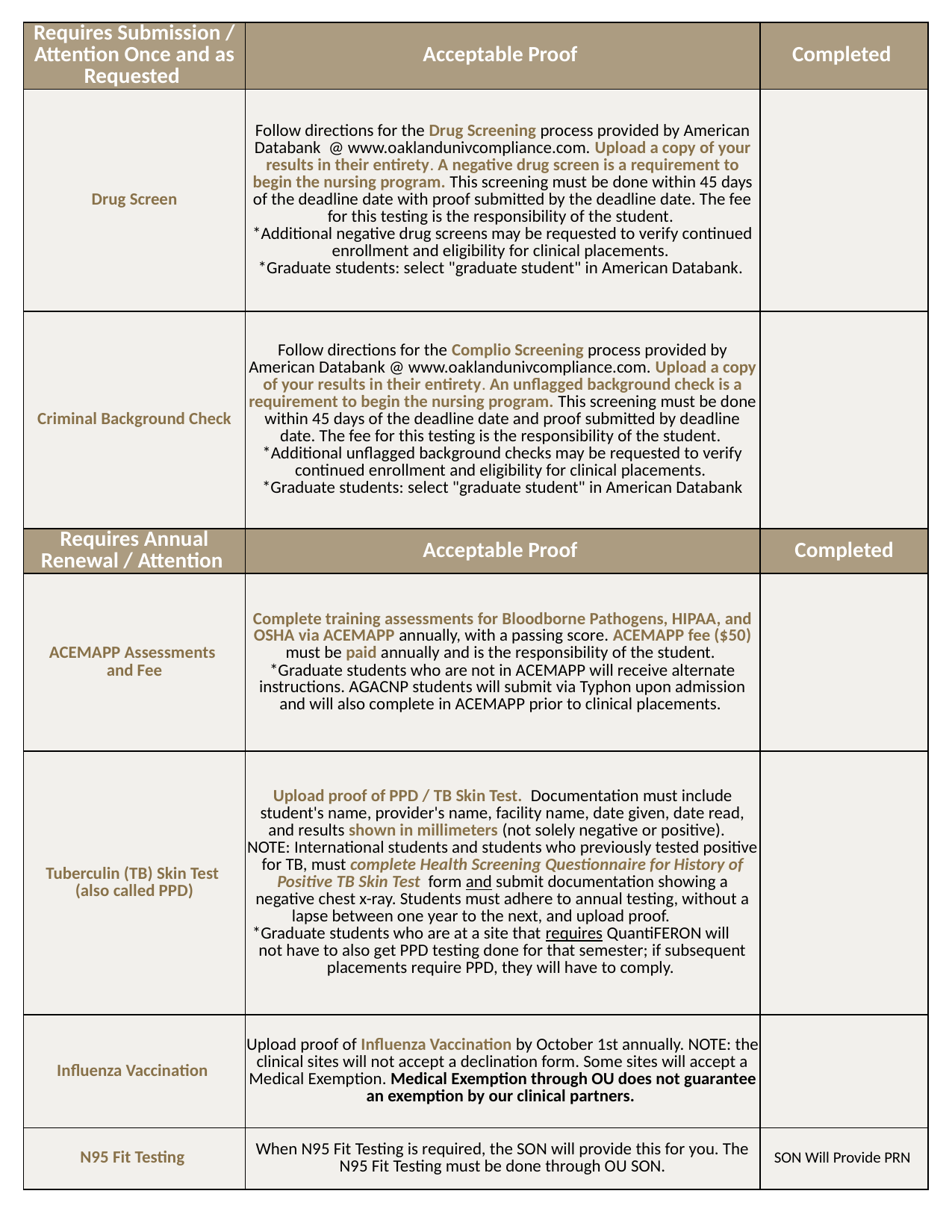

Continuation of requirements
| Requires Submission / Attention Once and as Requested | Acceptable Proof | Completed |
| --- | --- | --- |
| Drug Screen | Follow directions for the Drug Screening process provided by American Databank @ www.oaklandunivcompliance.com. Upload a copy of your results in their entirety. A negative drug screen is a requirement to begin the nursing program. This screening must be done within 45 days of the deadline date with proof submitted by the deadline date. The fee for this testing is the responsibility of the student. \*Additional negative drug screens may be requested to verify continued enrollment and eligibility for clinical placements. \*Graduate students: select "graduate student" in American Databank. |  |
| Criminal Background Check | Follow directions for the Complio Screening process provided by American Databank @ www.oaklandunivcompliance.com. Upload a copy of your results in their entirety. An unflagged background check is a requirement to begin the nursing program. This screening must be done within 45 days of the deadline date and proof submitted by deadline date. The fee for this testing is the responsibility of the student. \*Additional unflagged background checks may be requested to verify continued enrollment and eligibility for clinical placements. \*Graduate students: select "graduate student" in American Databank |  |
| Requires Annual Renewal / Attention | Acceptable Proof | Completed |
| ACEMAPP Assessments and Fee | Complete training assessments for Bloodborne Pathogens, HIPAA, and OSHA via ACEMAPP annually, with a passing score. ACEMAPP fee ($50) must be paid annually and is the responsibility of the student. \*Graduate students who are not in ACEMAPP will receive alternate instructions. AGACNP students will submit via Typhon upon admission and will also complete in ACEMAPP prior to clinical placements. |  |
| Tuberculin (TB) Skin Test (also called PPD) | Upload proof of PPD / TB Skin Test. Documentation must include student's name, provider's name, facility name, date given, date read, and results shown in millimeters (not solely negative or positive). NOTE: International students and students who previously tested positive for TB, must complete Health Screening Questionnaire for History of Positive TB Skin Test form and submit documentation showing a negative chest x-ray. Students must adhere to annual testing, without a lapse between one year to the next, and upload proof. \*Graduate students who are at a site that requires QuantiFERON will not have to also get PPD testing done for that semester; if subsequent placements require PPD, they will have to comply. |  |
| Influenza Vaccination | Upload proof of Influenza Vaccination by October 1st annually. NOTE: the clinical sites will not accept a declination form. Some sites will accept a Medical Exemption. Medical Exemption through OU does not guarantee an exemption by our clinical partners. |  |
| N95 Fit Testing | When N95 Fit Testing is required, the SON will provide this for you. The N95 Fit Testing must be done through OU SON. | SON Will Provide PRN |